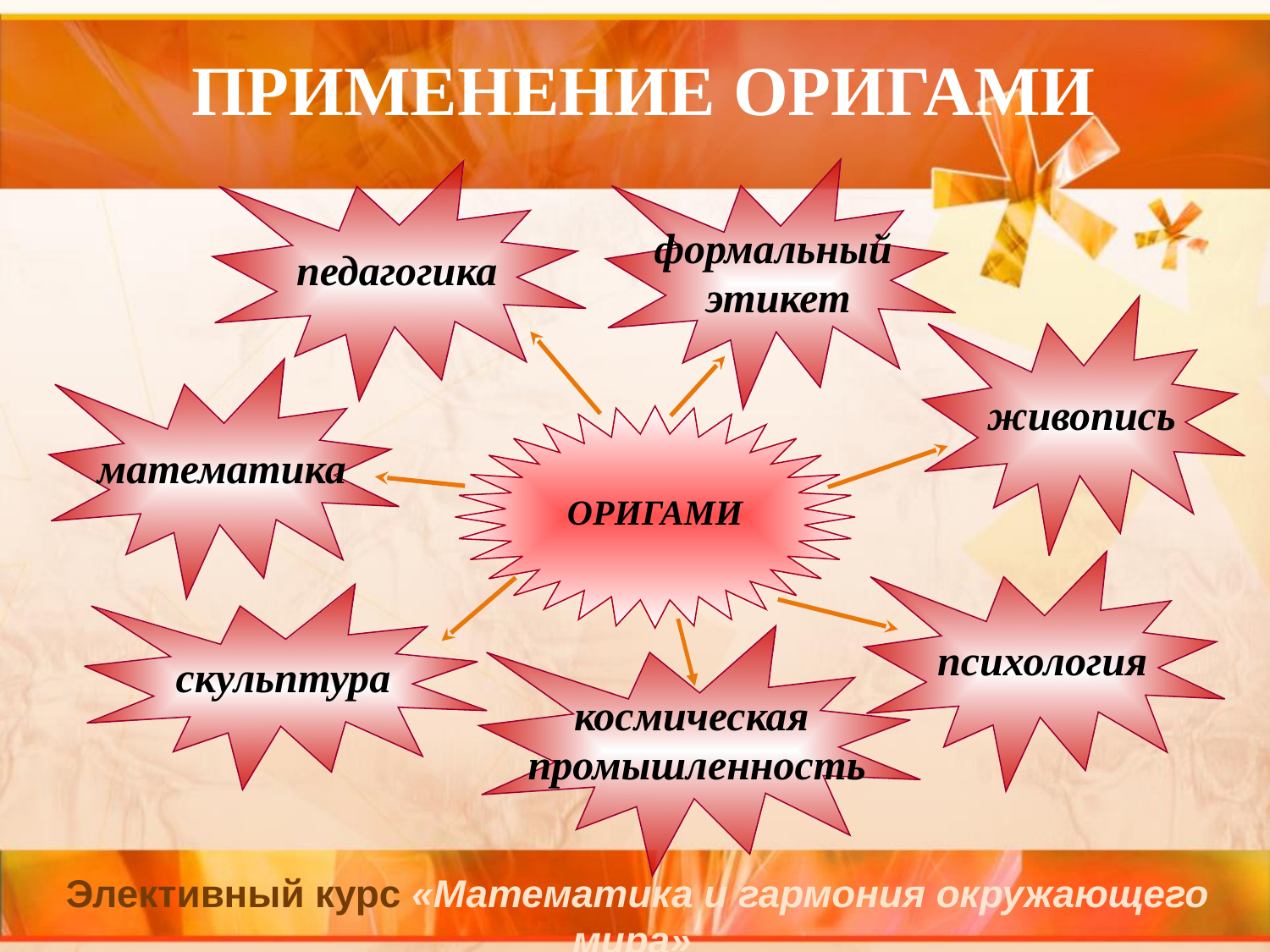

ПРИМЕНЕНИЕ ОРИГАМИ
формальный
этикет
педагогика
живопись

математика

ОРИГАМИ

психология

скульптура

космическая
промышленность
Элективный курс «Математика и гармония окружающего мира»